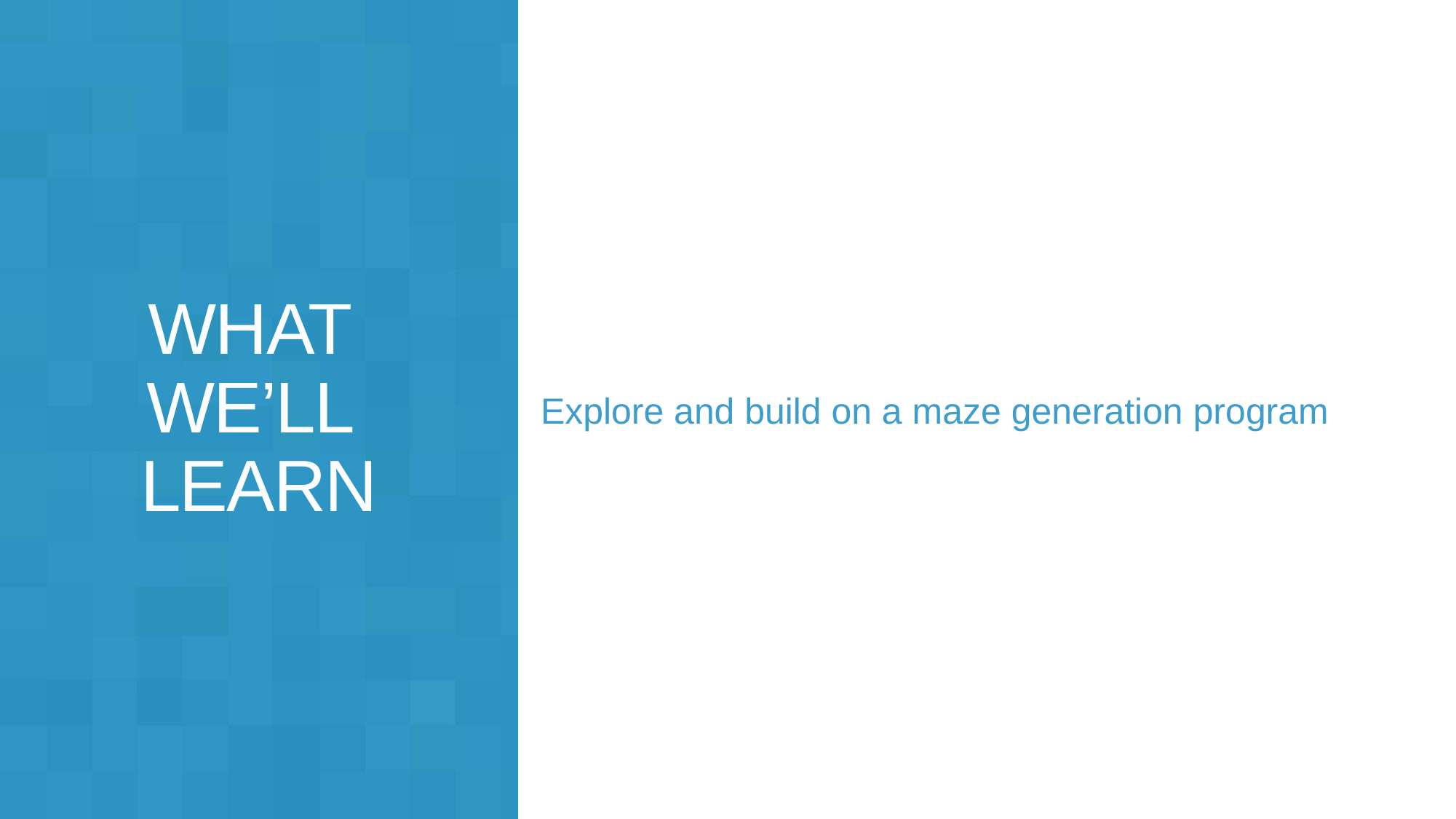

# What We’ll learn
Explore and build on a maze generation program